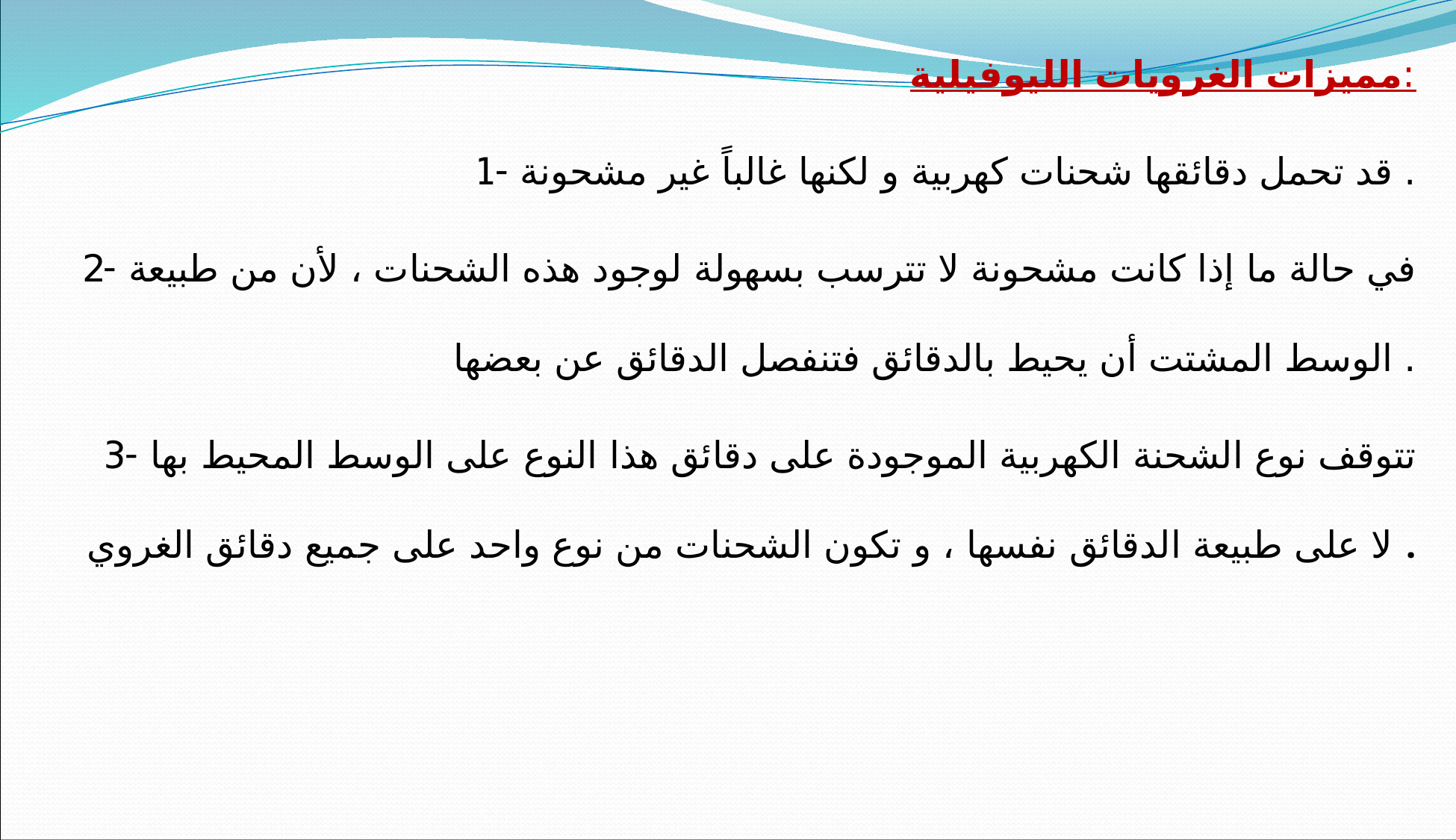

مميزات الغرويات الليوفيلية:
1- قد تحمل دقائقها شحنات كهربية و لكنها غالباً غير مشحونة .
2- في حالة ما إذا كانت مشحونة لا تترسب بسهولة لوجود هذه الشحنات ، لأن من طبيعة الوسط المشتت أن يحيط بالدقائق فتنفصل الدقائق عن بعضها .
   3- تتوقف نوع الشحنة الكهربية الموجودة على دقائق هذا النوع على الوسط المحيط بها لا على طبيعة الدقائق نفسها ، و تكون الشحنات من نوع واحد على جميع دقائق الغروي .